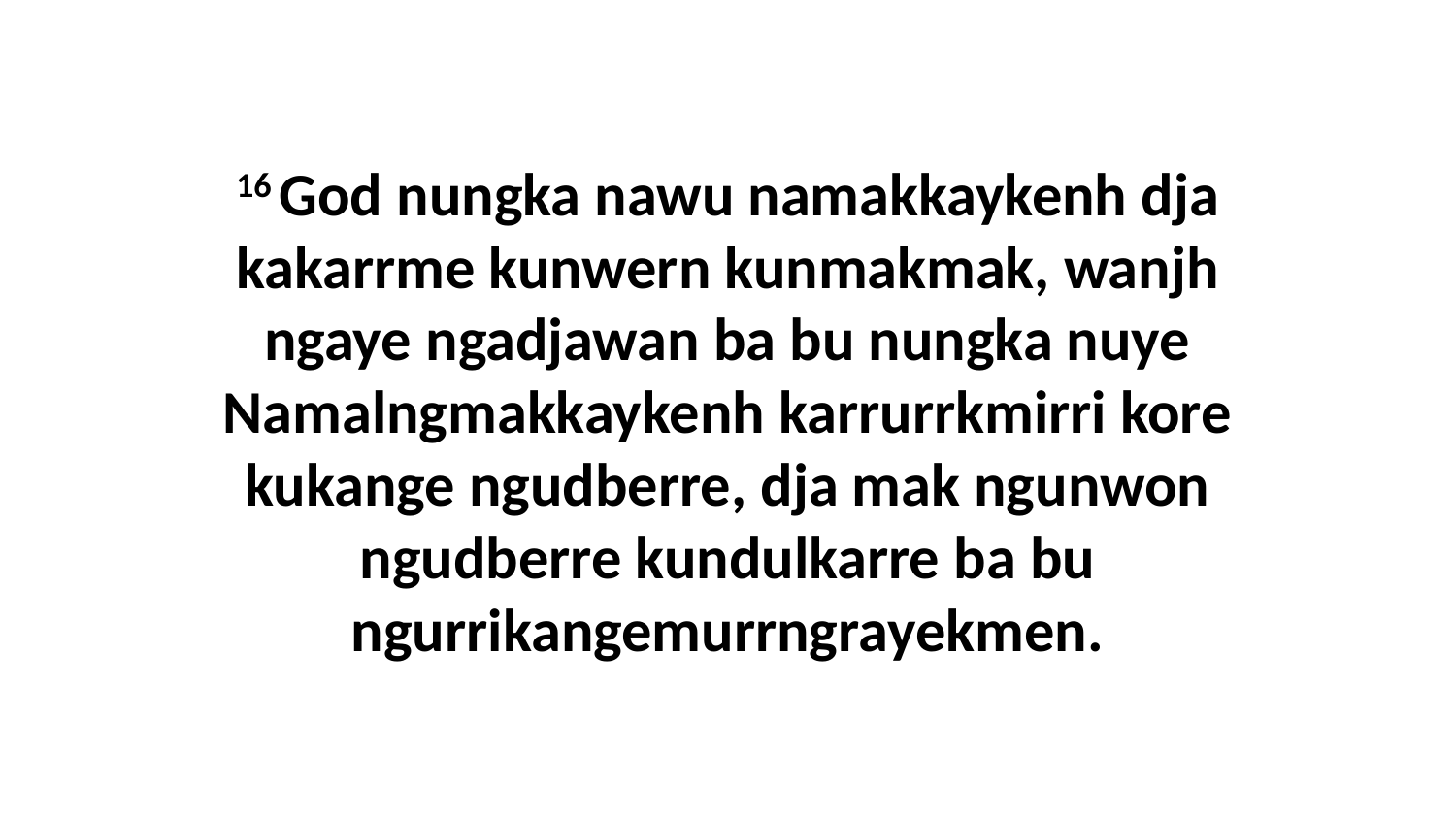

16 God nungka nawu namakkaykenh dja kakarrme kunwern kunmakmak, wanjh ngaye ngadjawan ba bu nungka nuye Namalngmakkaykenh karrurrkmirri kore kukange ngudberre, dja mak ngunwon ngudberre kundulkarre ba bu ngurrikangemurrngrayekmen.